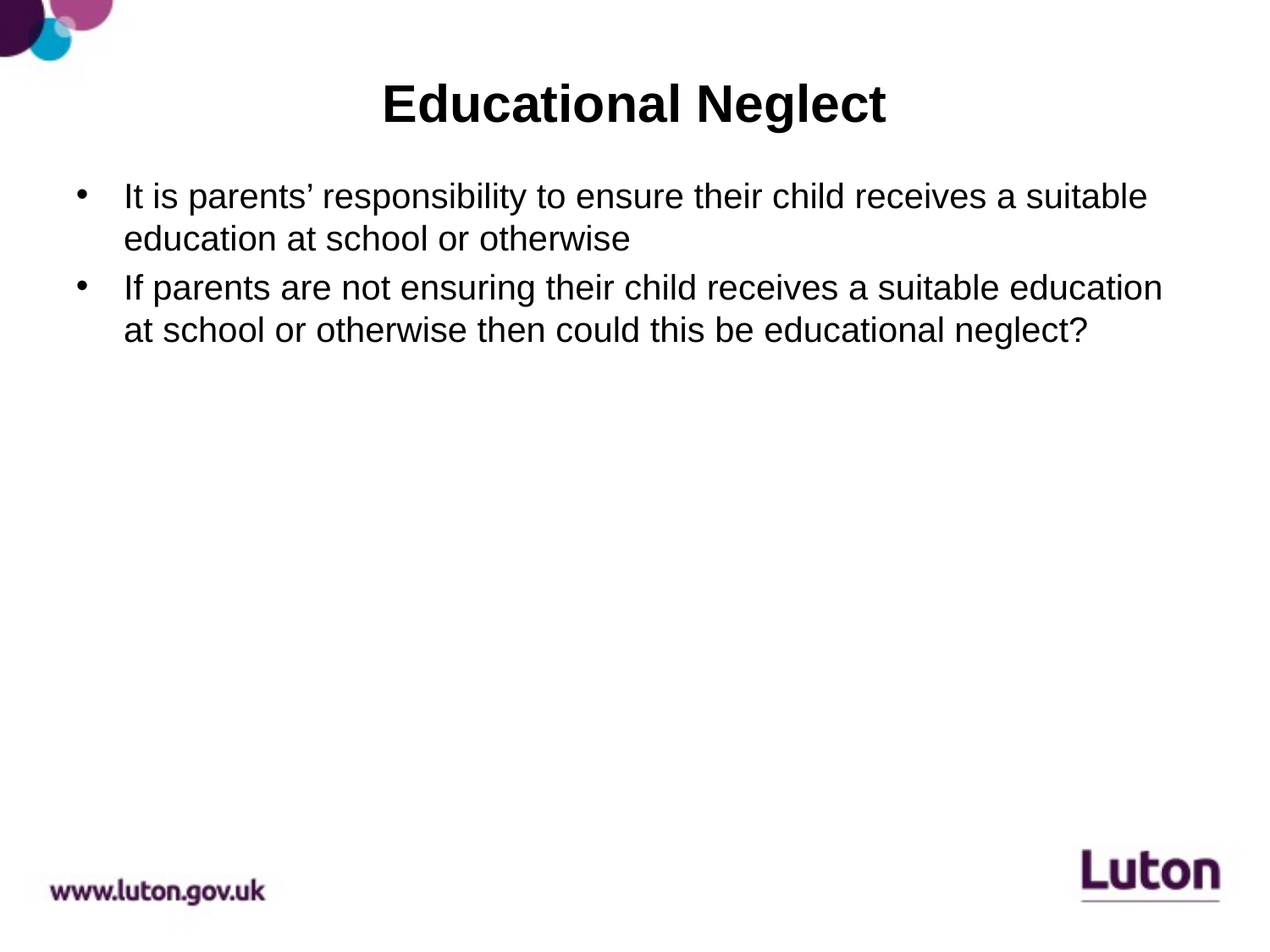

# Educational Neglect
It is parents’ responsibility to ensure their child receives a suitable education at school or otherwise
If parents are not ensuring their child receives a suitable education at school or otherwise then could this be educational neglect?